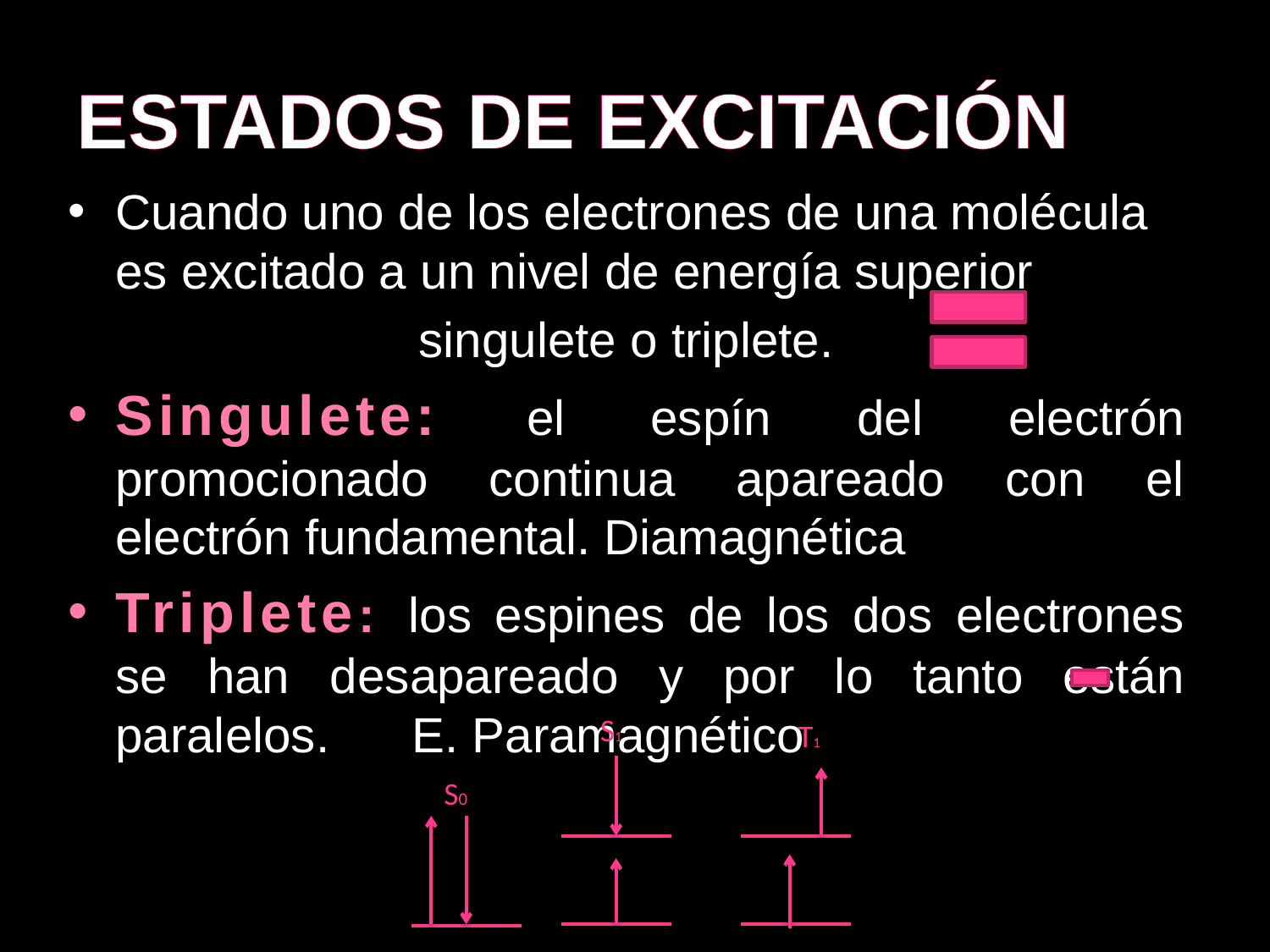

# ESTADOS DE EXCITACIÓN
Cuando uno de los electrones de una molécula es excitado a un nivel de energía superior
singulete o triplete.
Singulete: el espín del electrón promocionado continua apareado con el electrón fundamental. Diamagnética
Triplete: los espines de los dos electrones se han desapareado y por lo tanto están paralelos.      E. Paramagnético

S1
T1
S0